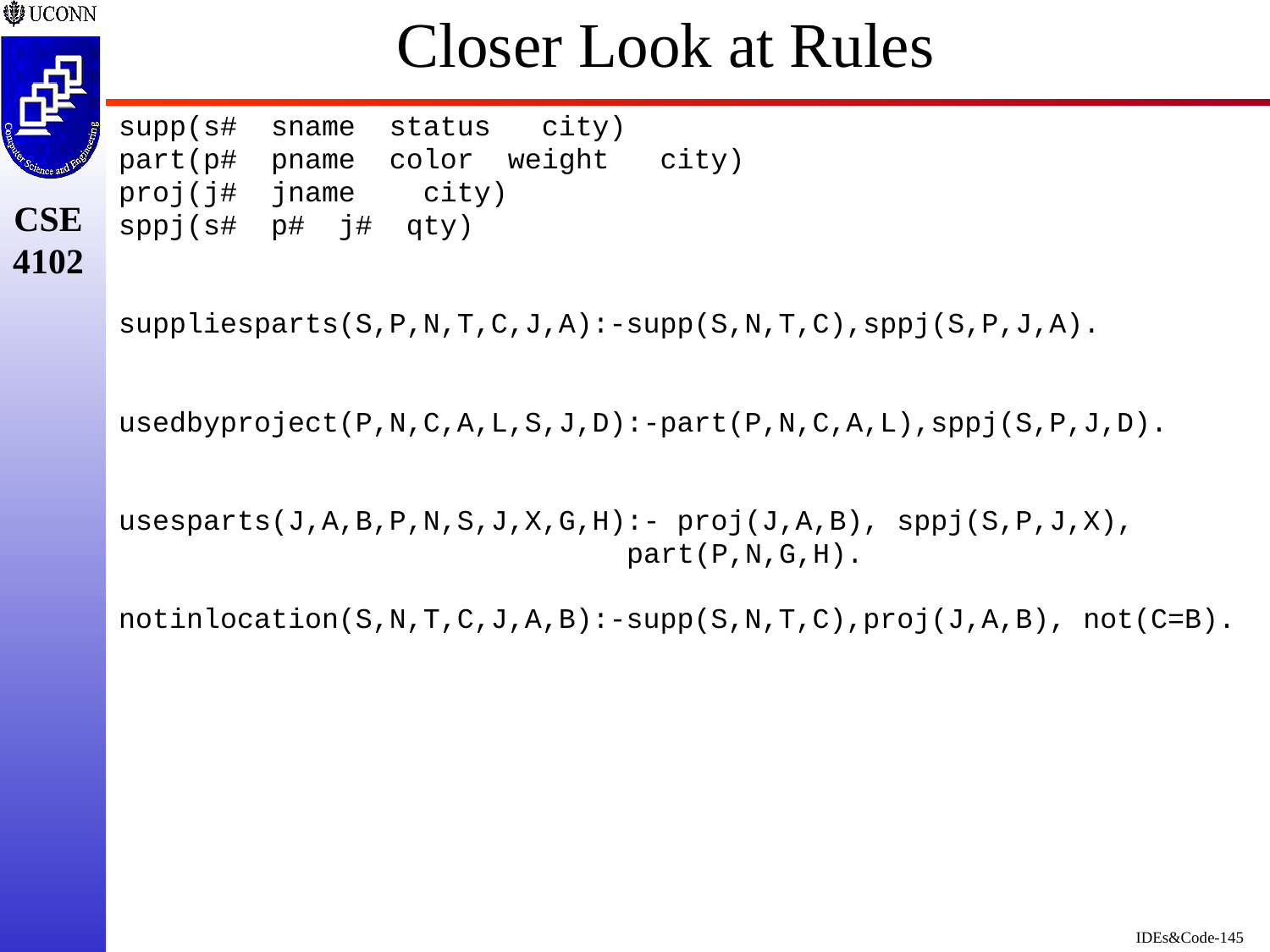

# Closer Look at Rules
supp(s#  sname  status   city)
part(p#  pname  color  weight   city)
proj(j#  jname    city)
sppj(s#  p#  j#  qty)

suppliesparts(S,P,N,T,C,J,A):-supp(S,N,T,C),sppj(S,P,J,A).

usedbyproject(P,N,C,A,L,S,J,D):-part(P,N,C,A,L),sppj(S,P,J,D).

usesparts(J,A,B,P,N,S,J,X,G,H):- proj(J,A,B), sppj(S,P,J,X),
    				part(P,N,G,H).

notinlocation(S,N,T,C,J,A,B):-supp(S,N,T,C),proj(J,A,B), not(C=B).